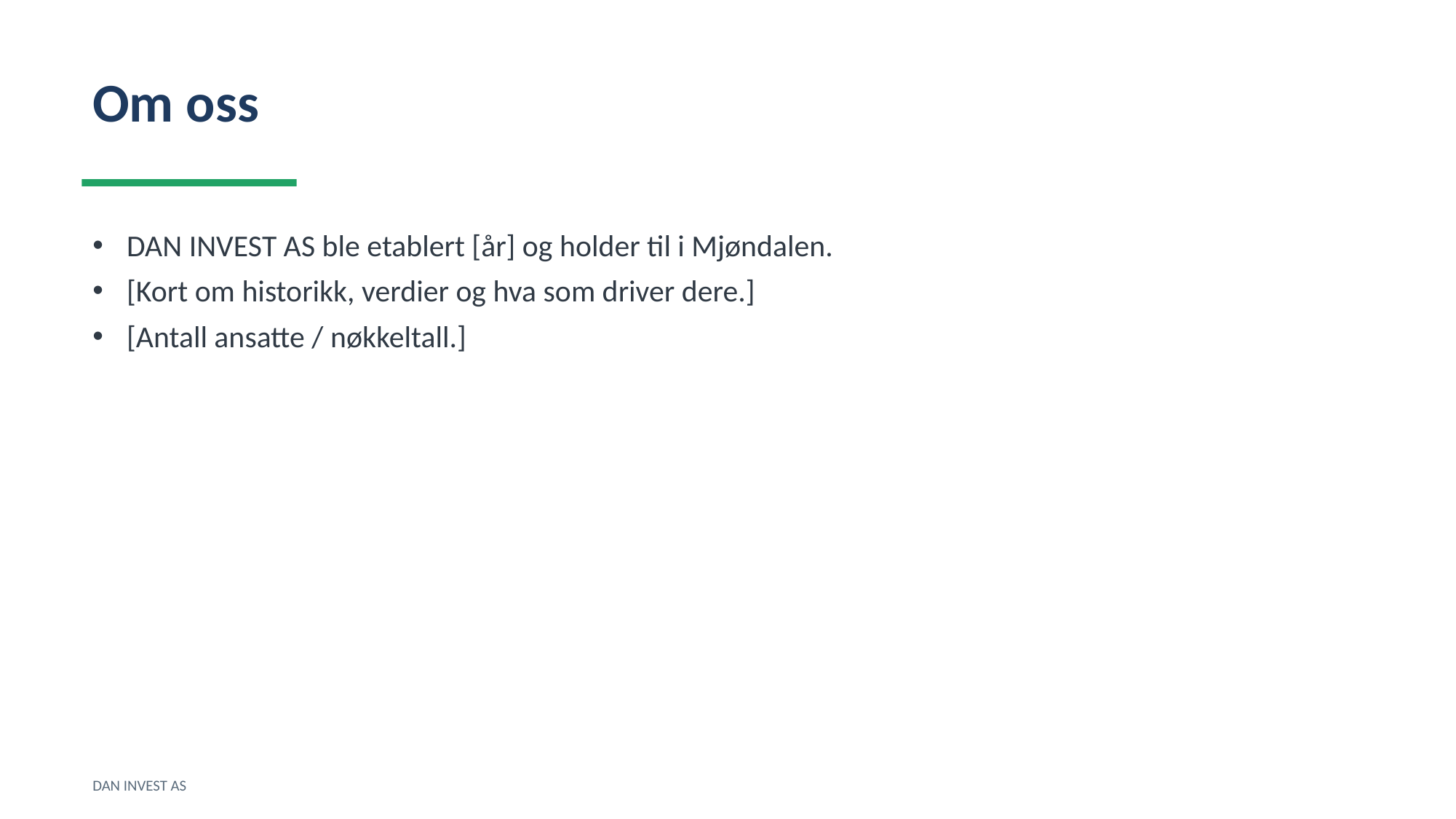

Om oss

DAN INVEST AS ble etablert [år] og holder til i Mjøndalen.
[Kort om historikk, verdier og hva som driver dere.]
[Antall ansatte / nøkkeltall.]
DAN INVEST AS